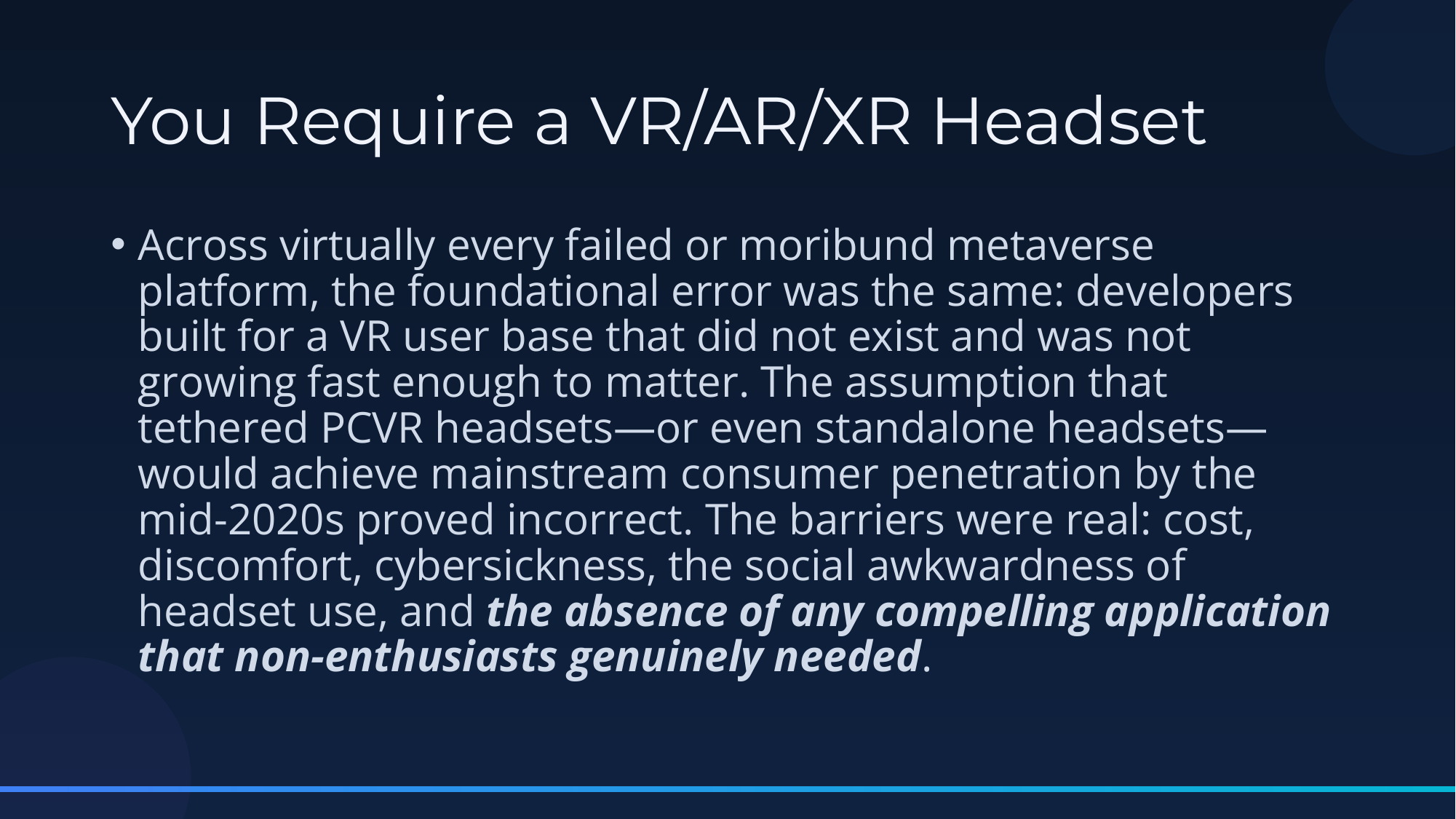

# You Require a VR/AR/XR Headset
Across virtually every failed or moribund metaverse platform, the foundational error was the same: developers built for a VR user base that did not exist and was not growing fast enough to matter. The assumption that tethered PCVR headsets—or even standalone headsets—would achieve mainstream consumer penetration by the mid-2020s proved incorrect. The barriers were real: cost, discomfort, cybersickness, the social awkwardness of headset use, and the absence of any compelling application that non-enthusiasts genuinely needed.